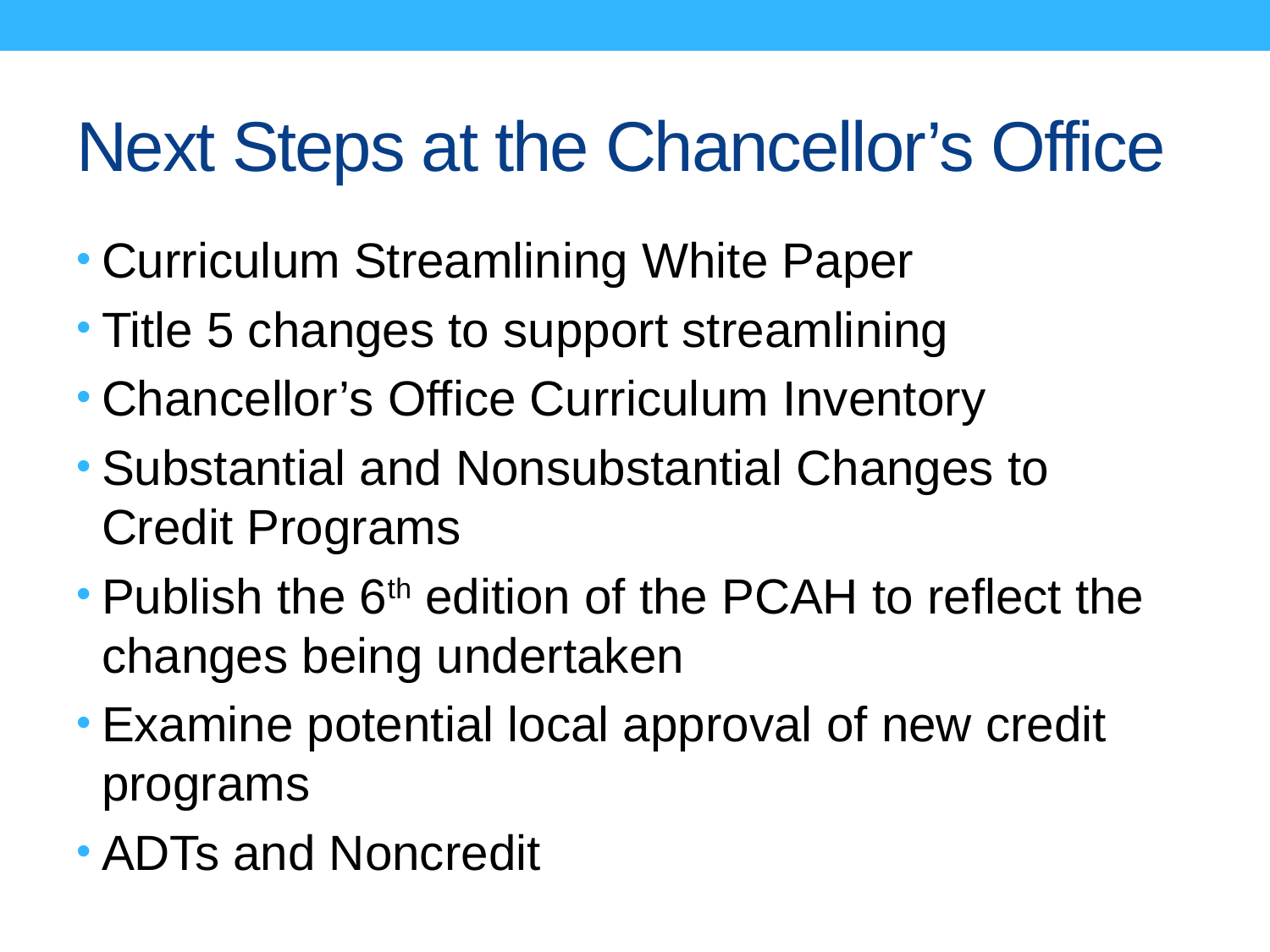

# Next Steps at the Chancellor’s Office
Curriculum Streamlining White Paper
Title 5 changes to support streamlining
Chancellor’s Office Curriculum Inventory
Substantial and Nonsubstantial Changes to Credit Programs
Publish the 6th edition of the PCAH to reflect the changes being undertaken
Examine potential local approval of new credit programs
ADTs and Noncredit